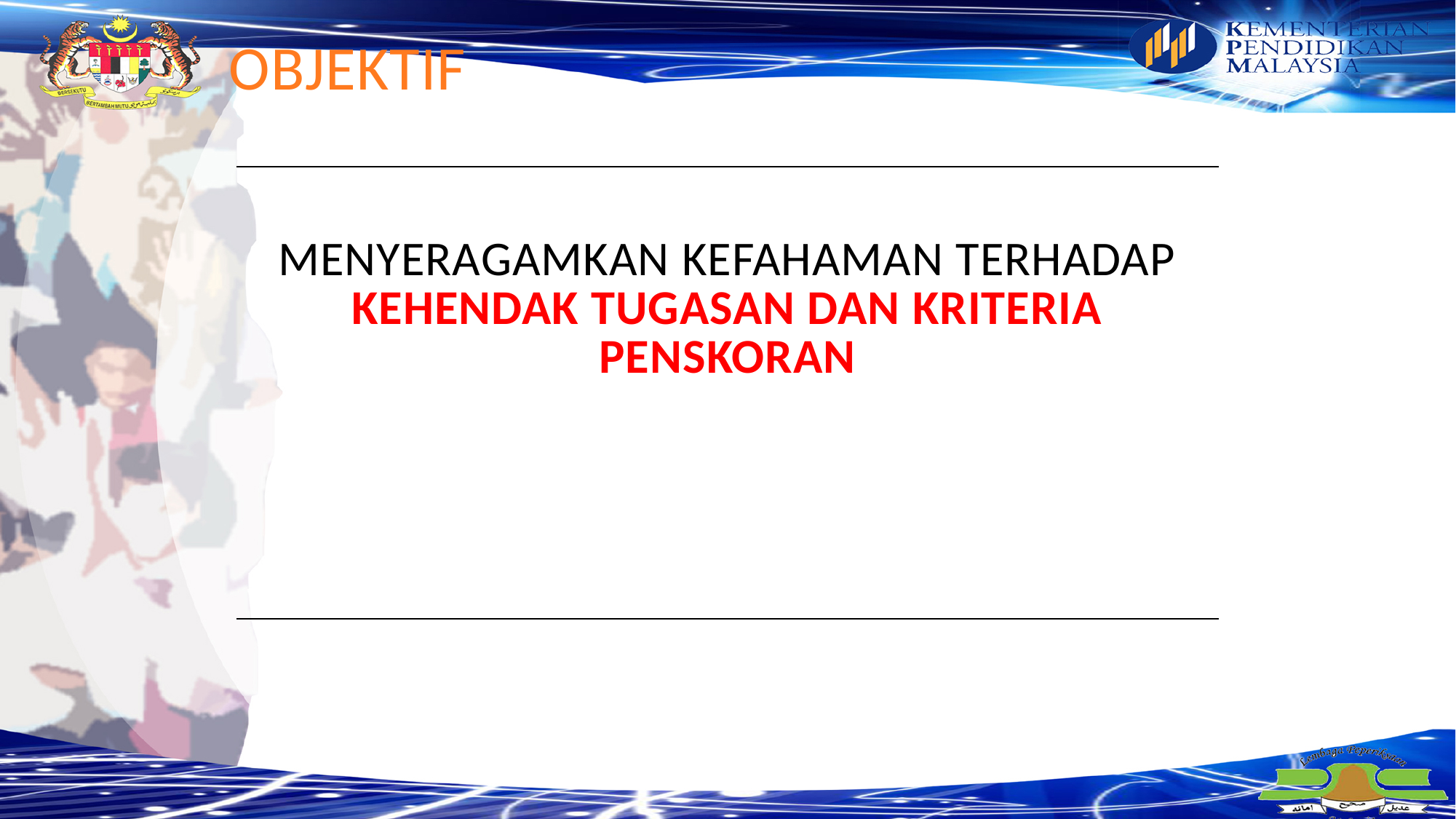

OBJEKTIF
| MENYERAGAMKAN KEFAHAMAN TERHADAP KEHENDAK TUGASAN DAN KRITERIA PENSKORAN |
| --- |